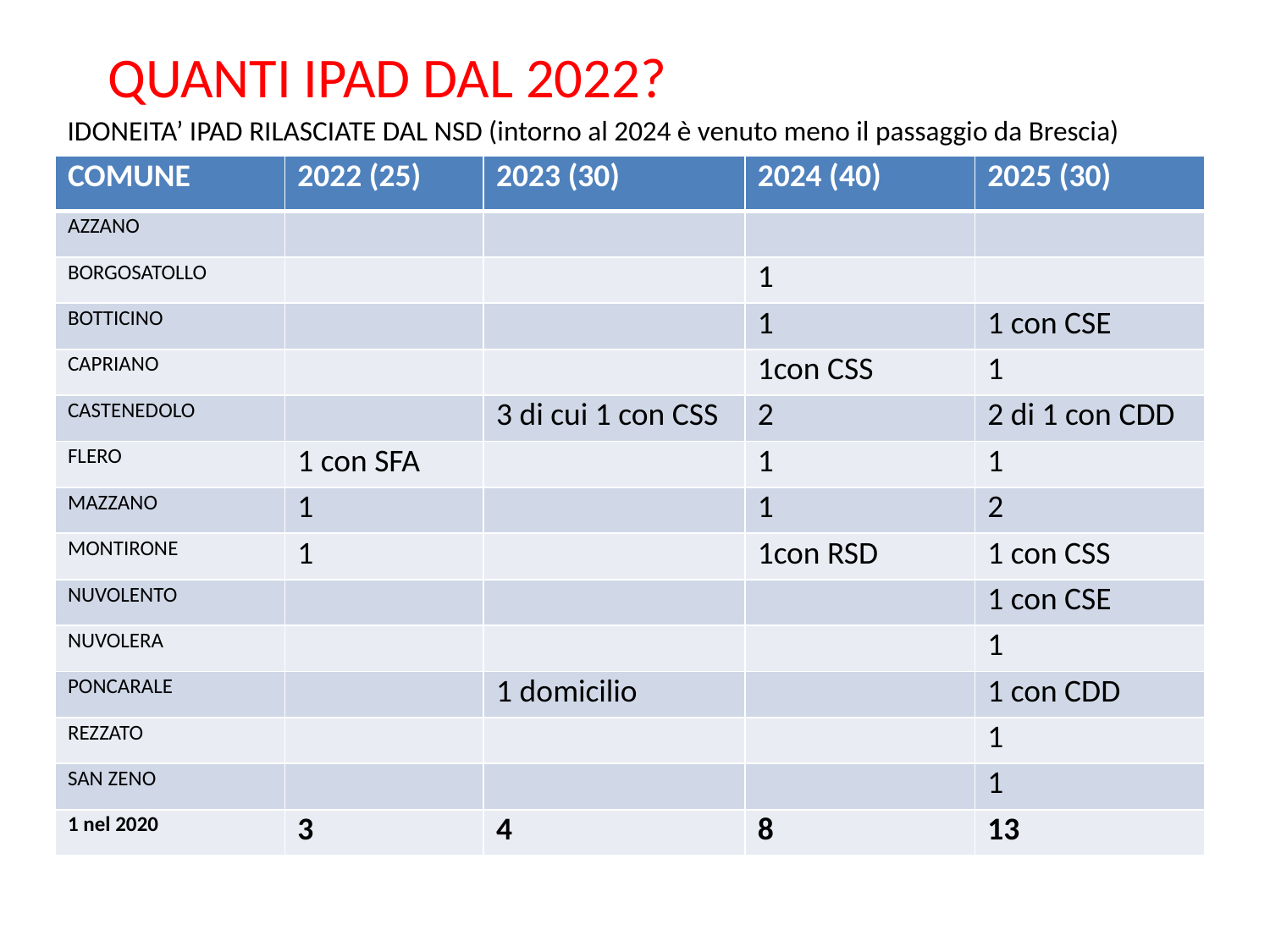

# QUANTI IPAD DAL 2022?
IDONEITA’ IPAD RILASCIATE DAL NSD (intorno al 2024 è venuto meno il passaggio da Brescia)
| COMUNE | 2022 (25) | 2023 (30) | 2024 (40) | 2025 (30) |
| --- | --- | --- | --- | --- |
| AZZANO |  |  |  |  |
| BORGOSATOLLO |  |  | 1 |  |
| BOTTICINO |  |  | 1 | 1 con CSE |
| CAPRIANO |  |  | 1con CSS | 1 |
| CASTENEDOLO |  | 3 di cui 1 con CSS | 2 | 2 di 1 con CDD |
| FLERO | 1 con SFA |  | 1 | 1 |
| MAZZANO | 1 |  | 1 | 2 |
| MONTIRONE | 1 |  | 1con RSD | 1 con CSS |
| NUVOLENTO |  |  |  | 1 con CSE |
| NUVOLERA |  |  |  | 1 |
| PONCARALE |  | 1 domicilio |  | 1 con CDD |
| REZZATO |  |  |  | 1 |
| SAN ZENO |  |  |  | 1 |
| 1 nel 2020 | 3 | 4 | 8 | 13 |